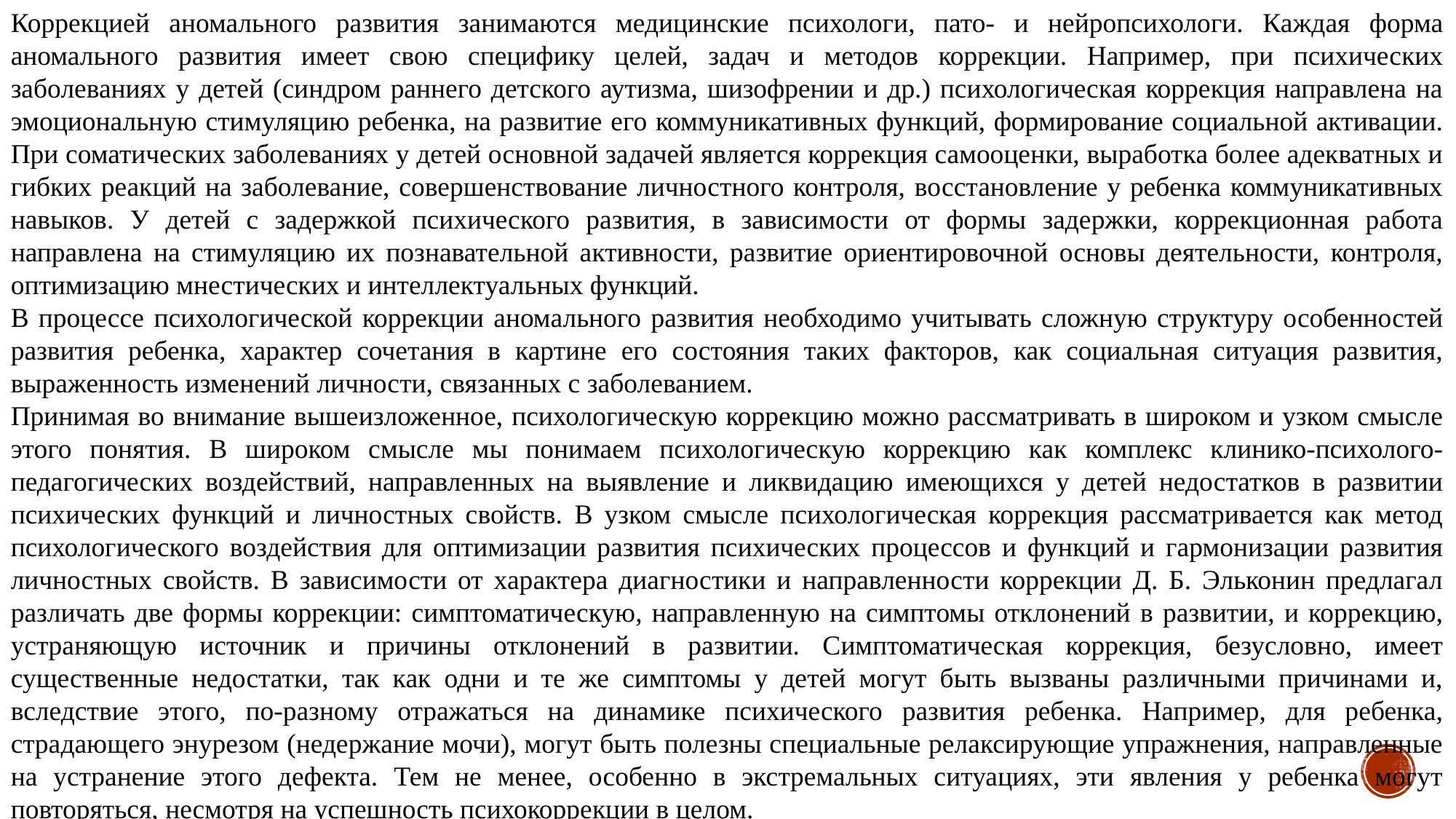

Коррекцией аномального развития занимаются медицинские психологи, пато- и нейропсихологи. Каждая форма аномального развития имеет свою специфику целей, задач и методов коррекции. Например, при психических заболеваниях у детей (синдром раннего детского аутизма, шизофрении и др.) психологическая коррекция направлена на эмоциональную стимуляцию ребенка, на развитие его коммуникативных функций, формирование социальной активации. При соматических заболеваниях у детей основной задачей является коррекция самооценки, выработка более адекватных и гибких реакций на заболевание, совершенствование личностного контроля, восстановление у ребенка коммуникативных навыков. У детей с задержкой психического развития, в зависимости от формы задержки, коррекционная работа направлена на стимуляцию их познавательной активности, развитие ориентировочной основы деятельности, контроля, оптимизацию мнестических и интеллектуальных функций.
В процессе психологической коррекции аномального развития необходимо учитывать сложную структуру особенностей развития ребенка, характер сочетания в картине его состояния таких факторов, как социальная ситуация развития, выраженность изменений личности, связанных с заболеванием.
Принимая во внимание вышеизложенное, психологическую коррекцию можно рассматривать в широком и узком смысле этого понятия. В широком смысле мы понимаем психологическую коррекцию как комплекс клинико-психолого-педагогических воздействий, направленных на выявление и ликвидацию имеющихся у детей недостатков в развитии психических функций и личностных свойств. В узком смысле психологическая коррекция рассматривается как метод психологического воздействия для оптимизации развития психических процессов и функций и гармонизации развития личностных свойств. В зависимости от характера диагностики и направленности коррекции Д. Б. Эльконин предлагал различать две формы коррекции: симптоматическую, направленную на симптомы отклонений в развитии, и коррекцию, устраняющую источник и причины отклонений в развитии. Симптоматическая коррекция, безусловно, имеет существенные недостатки, так как одни и те же симптомы у детей могут быть вызваны различными причинами и, вследствие этого, по-разному отражаться на динамике психического развития ребенка. Например, для ребенка, страдающего энурезом (недержание мочи), могут быть полезны специальные релаксирующие упражнения, направленные на устранение этого дефекта. Тем не менее, особенно в экстремальных ситуациях, эти явления у ребенка могут повторяться, несмотря на успешность психокоррекции в целом.